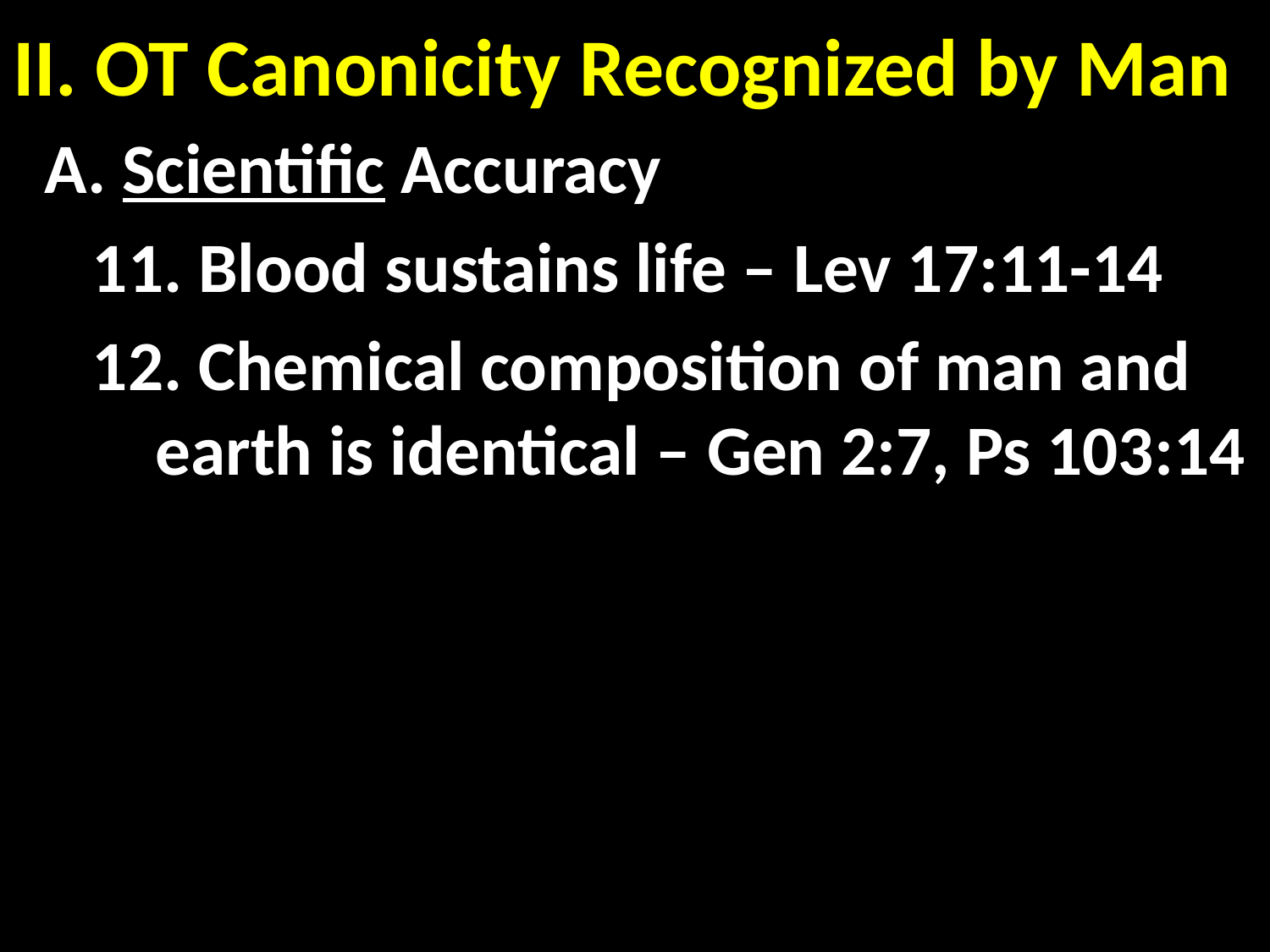

# II. OT Canonicity Recognized by Man
  A. Scientific Accuracy
     11. Blood sustains life – Lev 17:11-14
     12. Chemical composition of man and 	 earth is identical – Gen 2:7, Ps 103:14